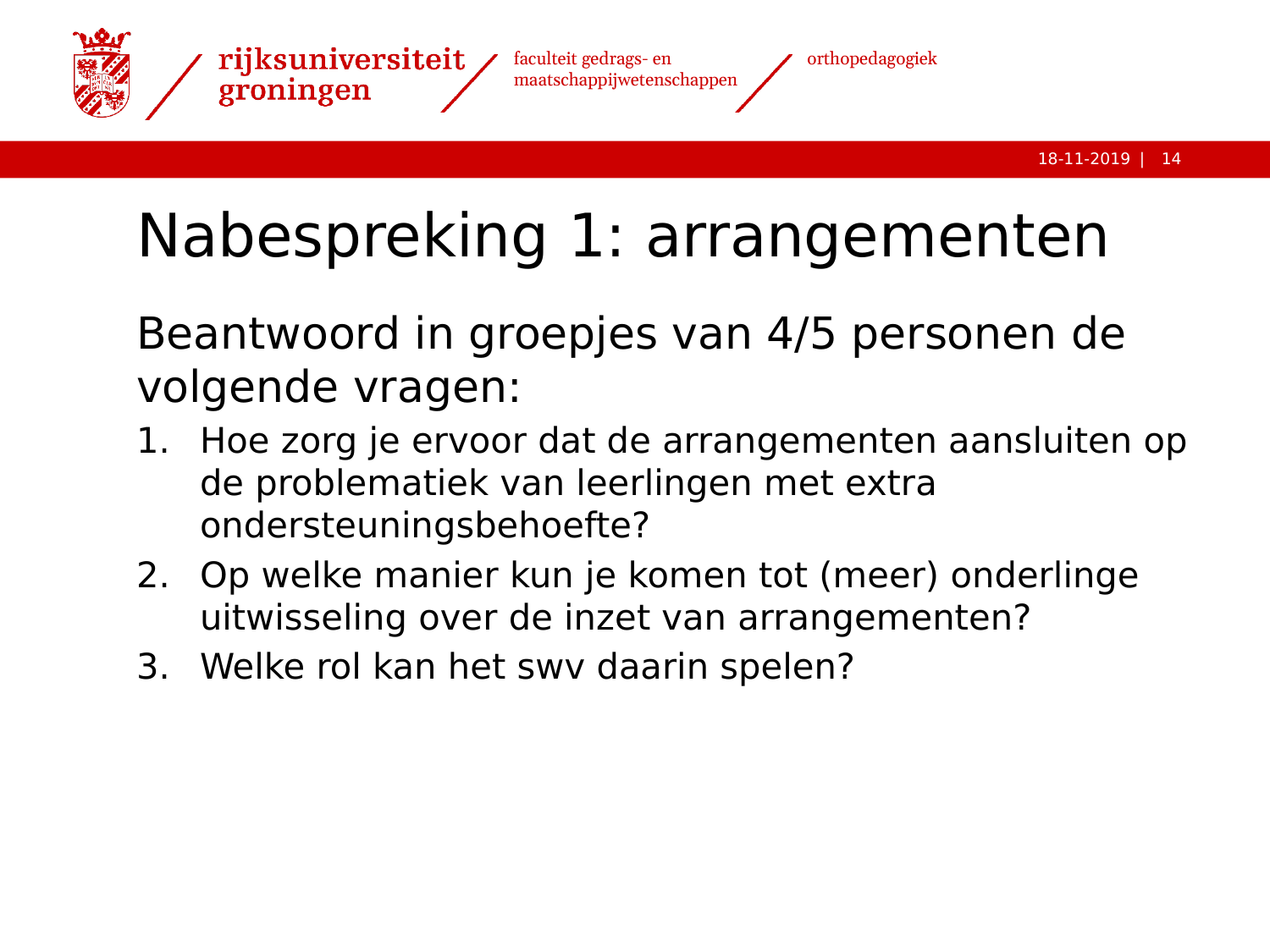

# Nabespreking 1: arrangementen
Beantwoord in groepjes van 4/5 personen de volgende vragen:
Hoe zorg je ervoor dat de arrangementen aansluiten op de problematiek van leerlingen met extra ondersteuningsbehoefte?
Op welke manier kun je komen tot (meer) onderlinge uitwisseling over de inzet van arrangementen?
Welke rol kan het swv daarin spelen?